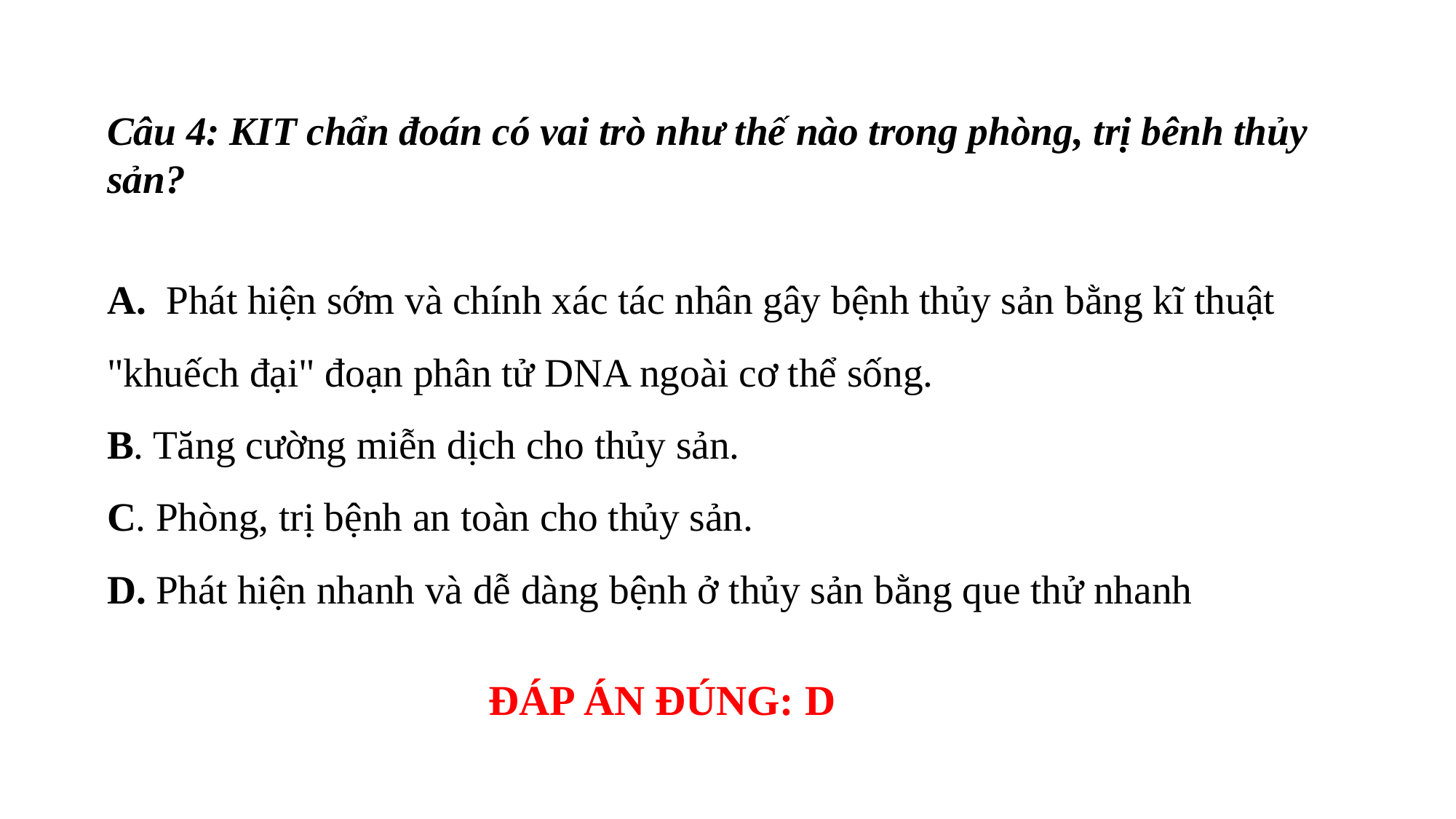

Câu 4: KIT chẩn đoán có vai trò như thế nào trong phòng, trị bênh thủy sản?

A.  Phát hiện sớm và chính xác tác nhân gây bệnh thủy sản bằng kĩ thuật "khuếch đại" đoạn phân tử DNA ngoài cơ thể sống.
B. Tăng cường miễn dịch cho thủy sản.
C. Phòng, trị bệnh an toàn cho thủy sản.
D. Phát hiện nhanh và dễ dàng bệnh ở thủy sản bằng que thử nhanh

ĐÁP ÁN ĐÚNG: D